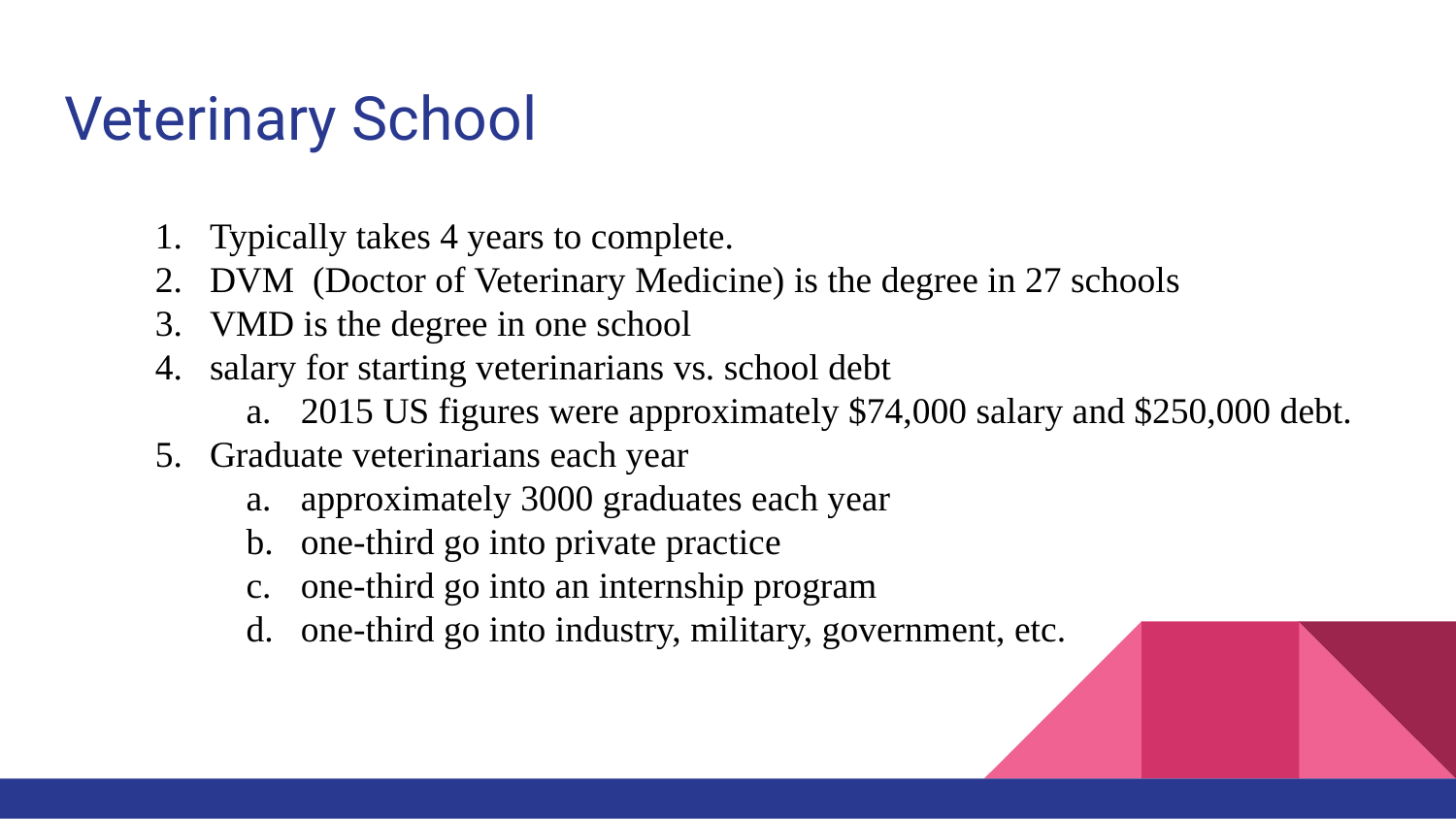

# Veterinary School

Typically takes 4 years to complete.
DVM  (Doctor of Veterinary Medicine) is the degree in 27 schools
VMD is the degree in one school
salary for starting veterinarians vs. school debt
2015 US figures were approximately $74,000 salary and $250,000 debt.
Graduate veterinarians each year
approximately 3000 graduates each year
one-third go into private practice
one-third go into an internship program
one-third go into industry, military, government, etc.